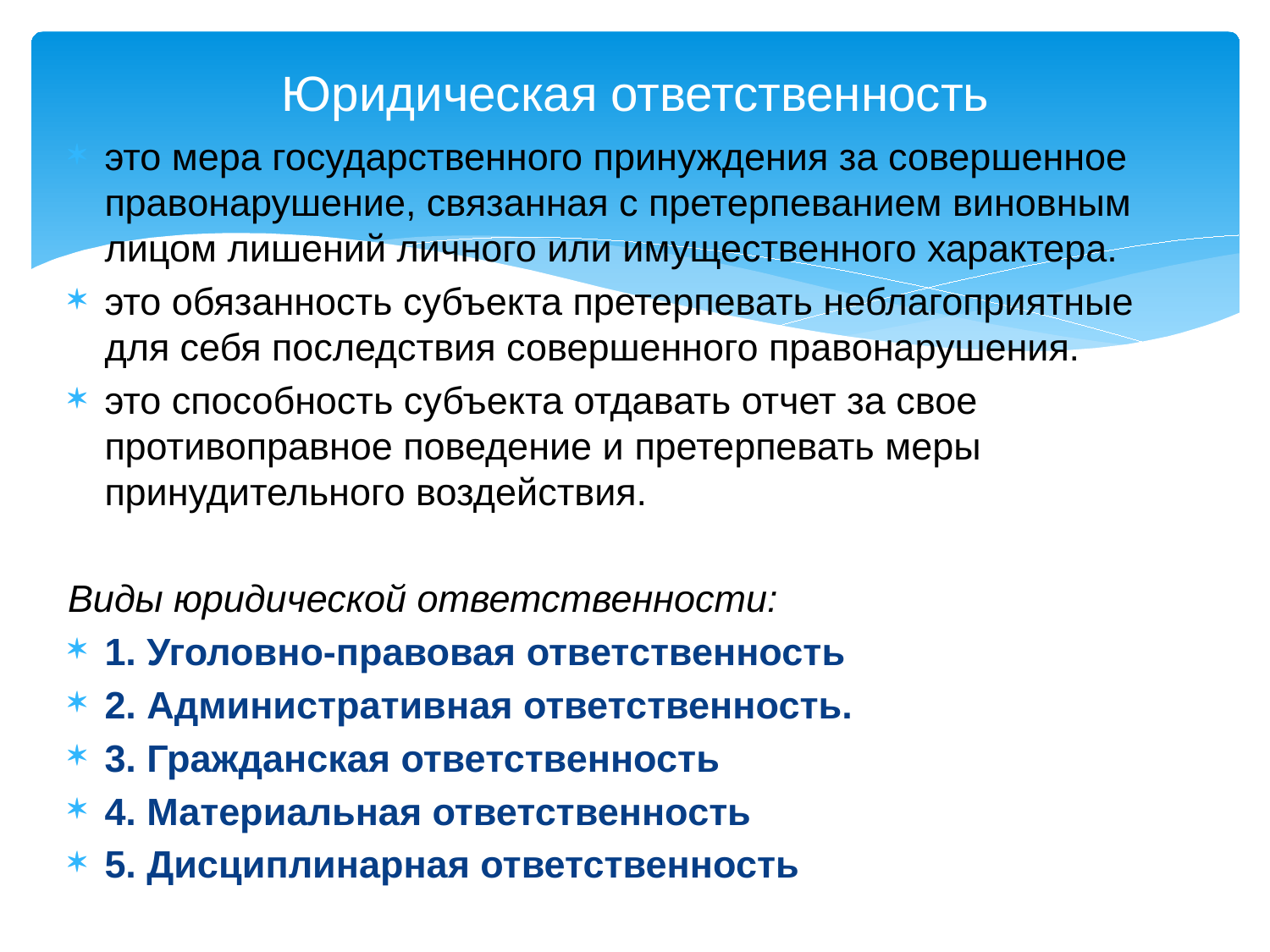

# Юридическая ответственность
это мера государственного принуждения за совершенное правонарушение, связанная с претерпеванием виновным лицом лишений личного или имущественного характера.
это обязанность субъекта претерпевать неблагоприятные для себя последствия совершенного правонарушения.
это способность субъекта отдавать отчет за свое противоправное поведение и претерпевать меры принудительного воздействия.

Виды юридической ответственности:
1. Уголовно-правовая ответственность
2. Административная ответственность.
3. Гражданская ответственность
4. Материальная ответственность
5. Дисциплинарная ответственность